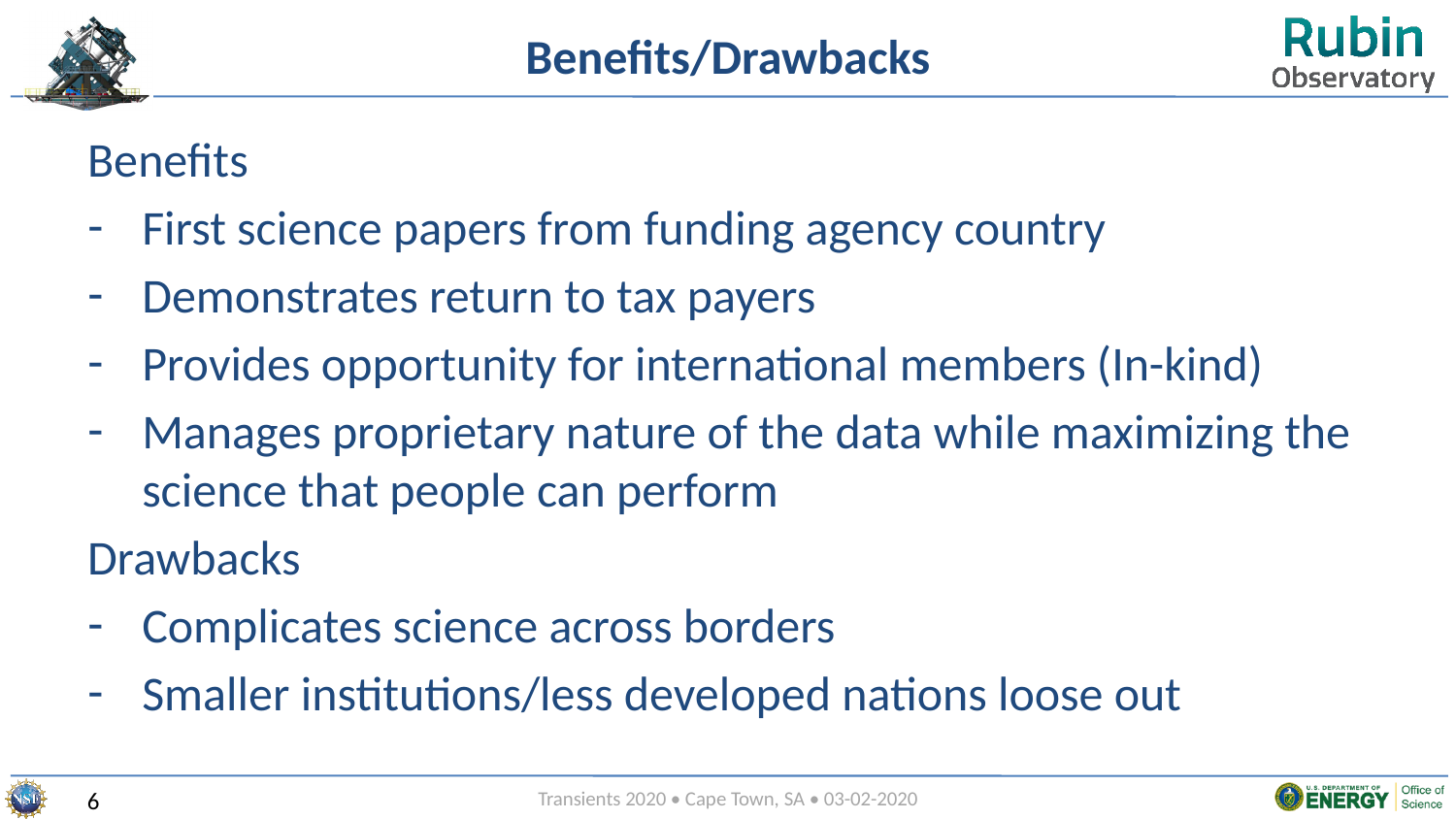

# Benefits/Drawbacks
Benefits
First science papers from funding agency country
Demonstrates return to tax payers
Provides opportunity for international members (In-kind)
Manages proprietary nature of the data while maximizing the science that people can perform
Drawbacks
Complicates science across borders
Smaller institutions/less developed nations loose out